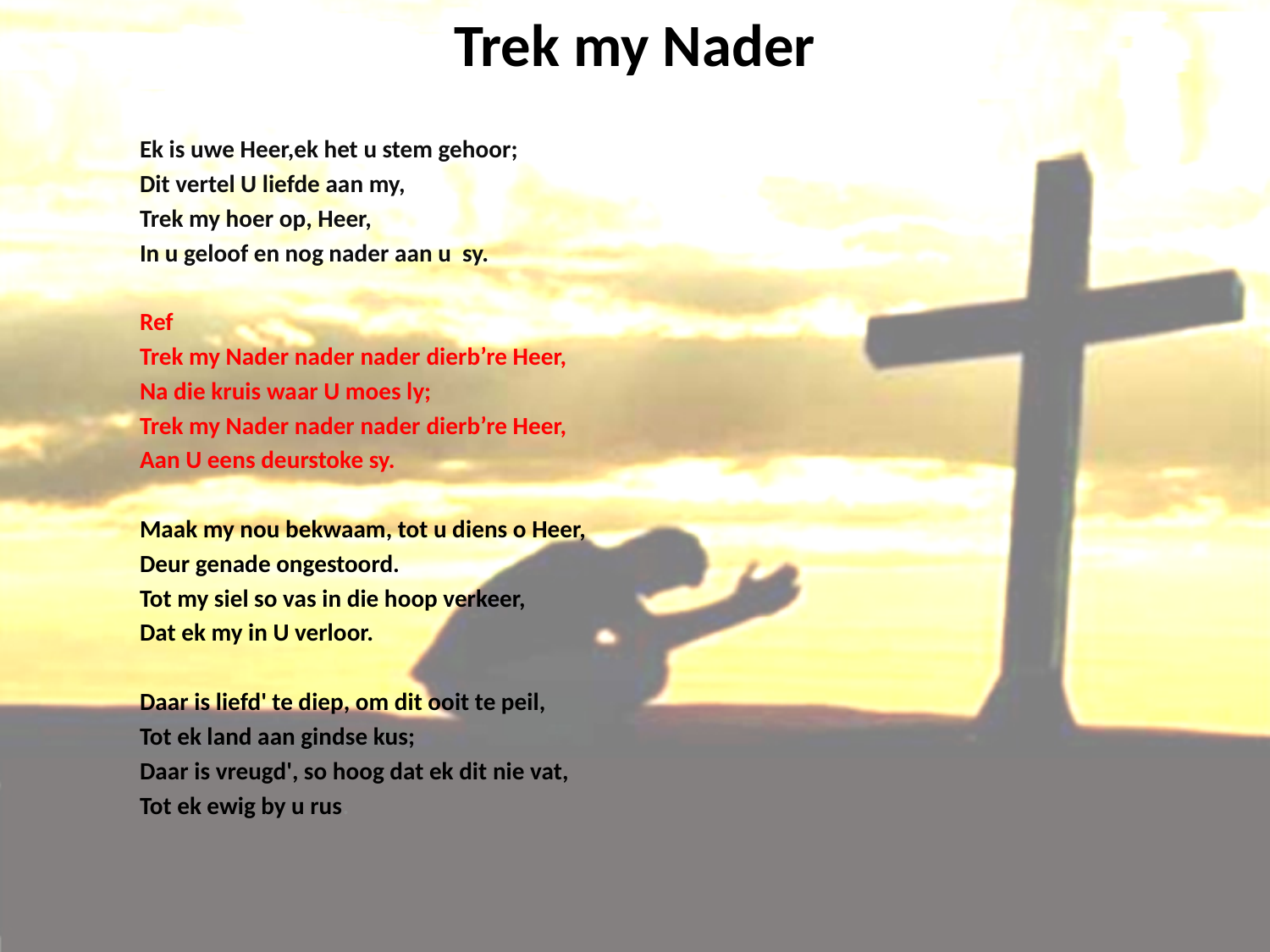

# Trek my Nader
Ek is uwe Heer,ek het u stem gehoor;
Dit vertel U liefde aan my,
Trek my hoer op, Heer,
In u geloof en nog nader aan u  sy.

Ref
Trek my Nader nader nader dierb’re Heer,
Na die kruis waar U moes ly;
Trek my Nader nader nader dierb’re Heer,
Aan U eens deurstoke sy.

Maak my nou bekwaam, tot u diens o Heer,
Deur genade ongestoord.
Tot my siel so vas in die hoop verkeer,
Dat ek my in U verloor.

Daar is liefd' te diep, om dit ooit te peil,
Tot ek land aan gindse kus;
Daar is vreugd', so hoog dat ek dit nie vat,
Tot ek ewig by u rus.